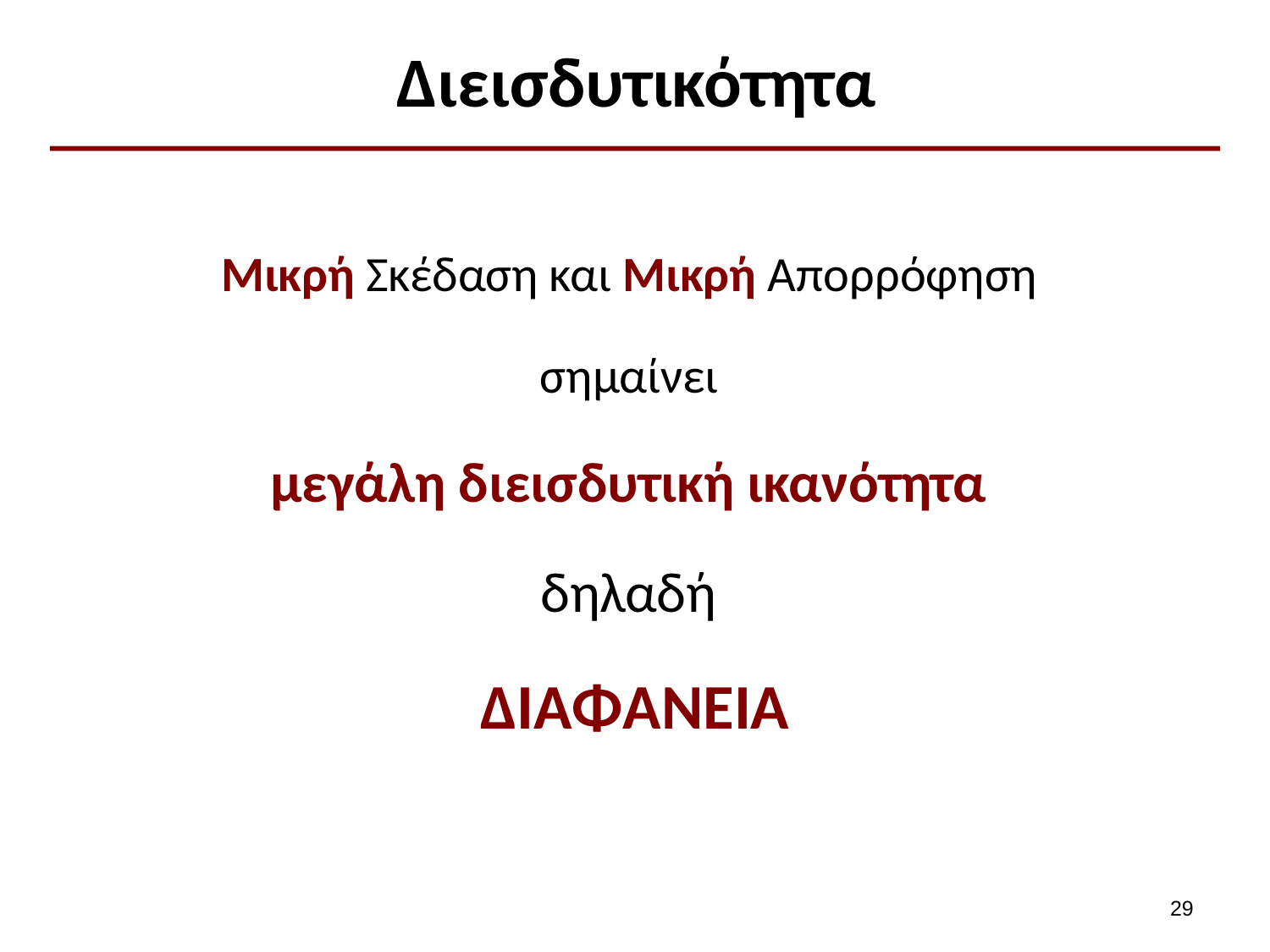

# Διεισδυτικότητα

Μικρή Σκέδαση και Μικρή Απορρόφηση
σημαίνει
μεγάλη διεισδυτική ικανότητα
δηλαδή
ΔΙΑΦΑΝΕΙΑ

29